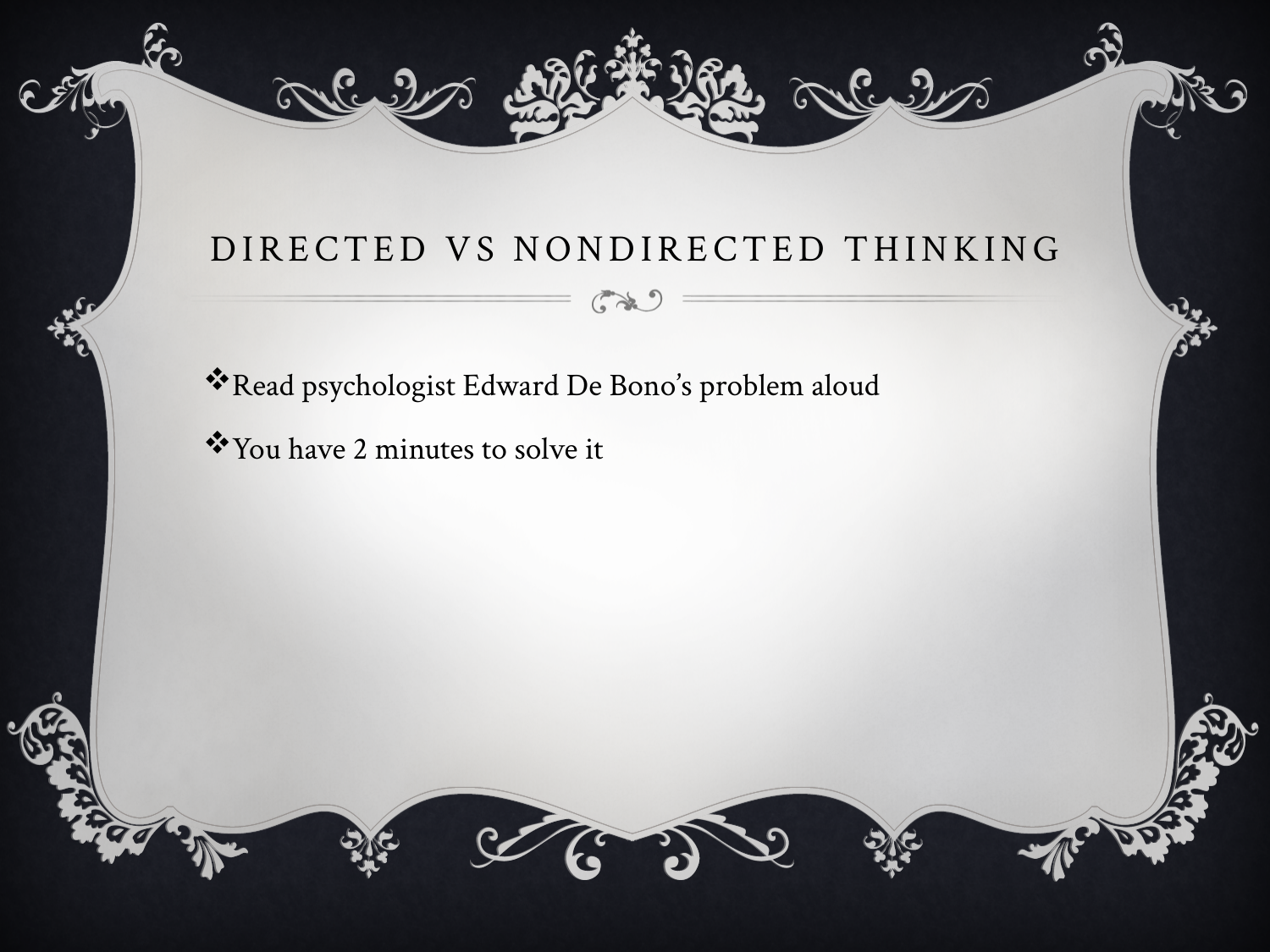

# Directed vs nondirected thinking
Read psychologist Edward De Bono’s problem aloud
You have 2 minutes to solve it